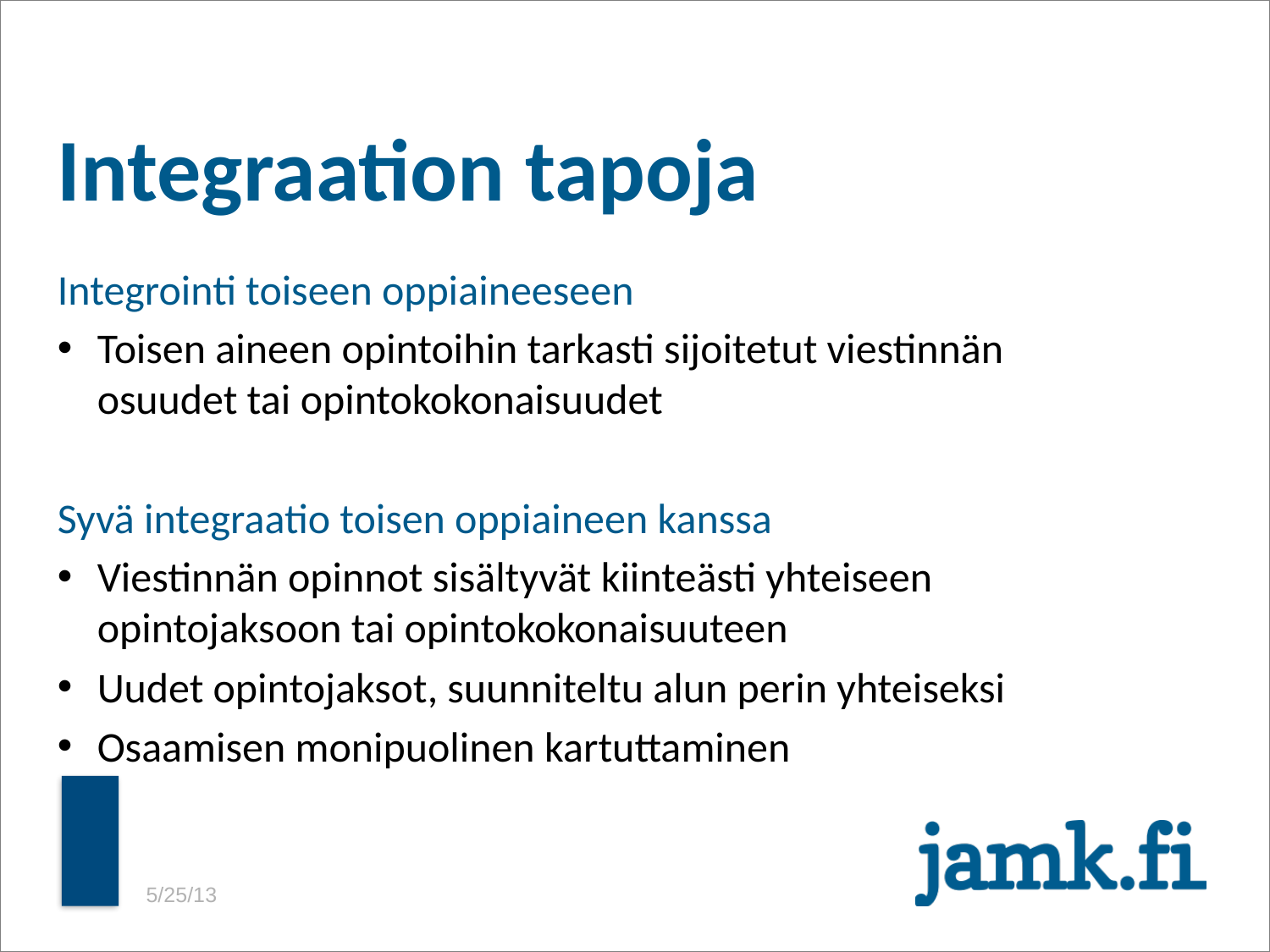

# Integraation tapoja
Integrointi toiseen oppiaineeseen
Toisen aineen opintoihin tarkasti sijoitetut viestinnän osuudet tai opintokokonaisuudet

Syvä integraatio toisen oppiaineen kanssa
Viestinnän opinnot sisältyvät kiinteästi yhteiseen opintojaksoon tai opintokokonaisuuteen
Uudet opintojaksot, suunniteltu alun perin yhteiseksi
Osaamisen monipuolinen kartuttaminen

5/25/13